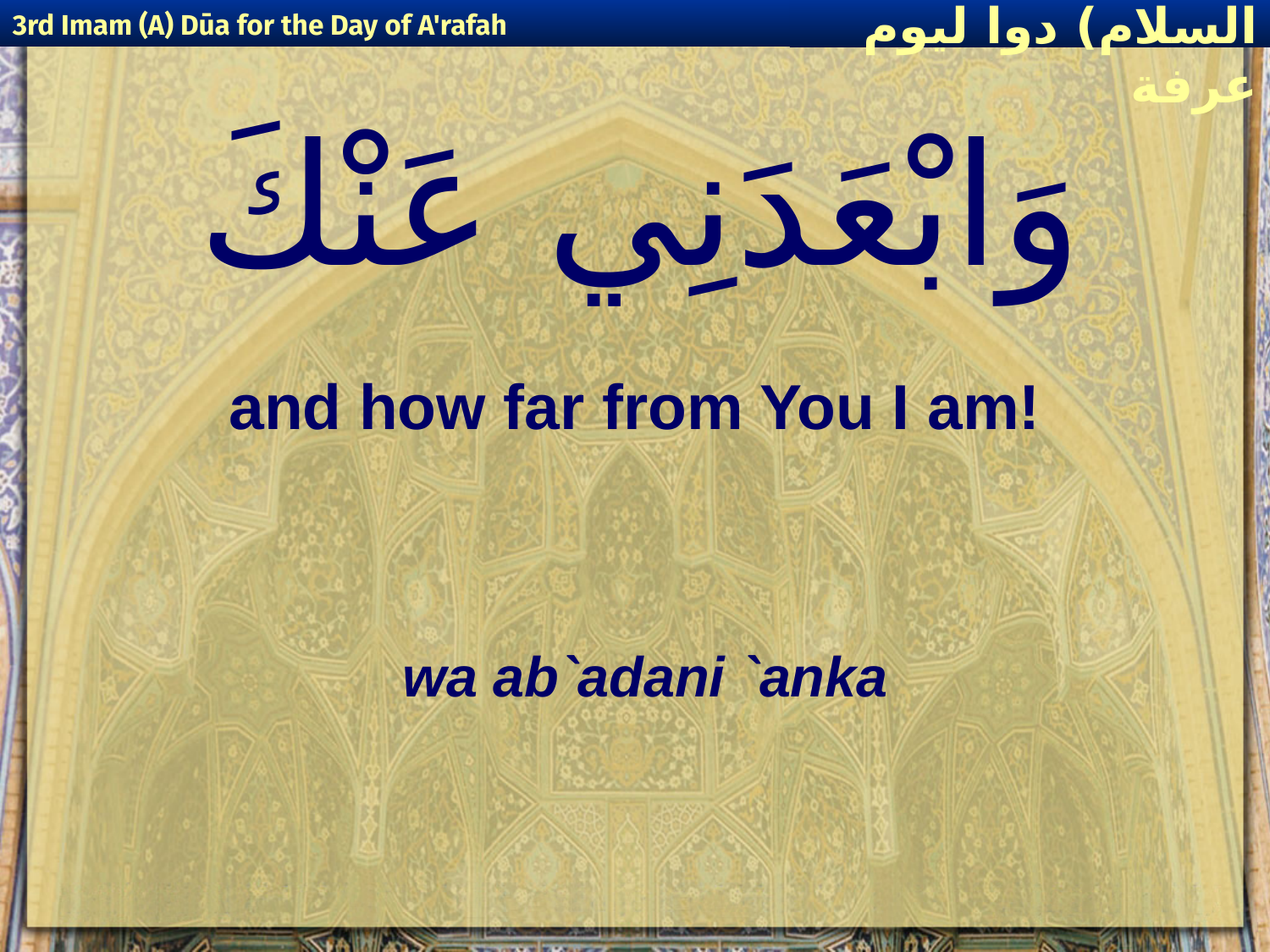

3rd Imam (A) Dūa for the Day of A'rafah
إمام حسين(عليه السلام) دوا ليوم عرفة
# وَابْعَدَنِي عَنْكَ
and how far from You I am!
wa ab`adani `anka